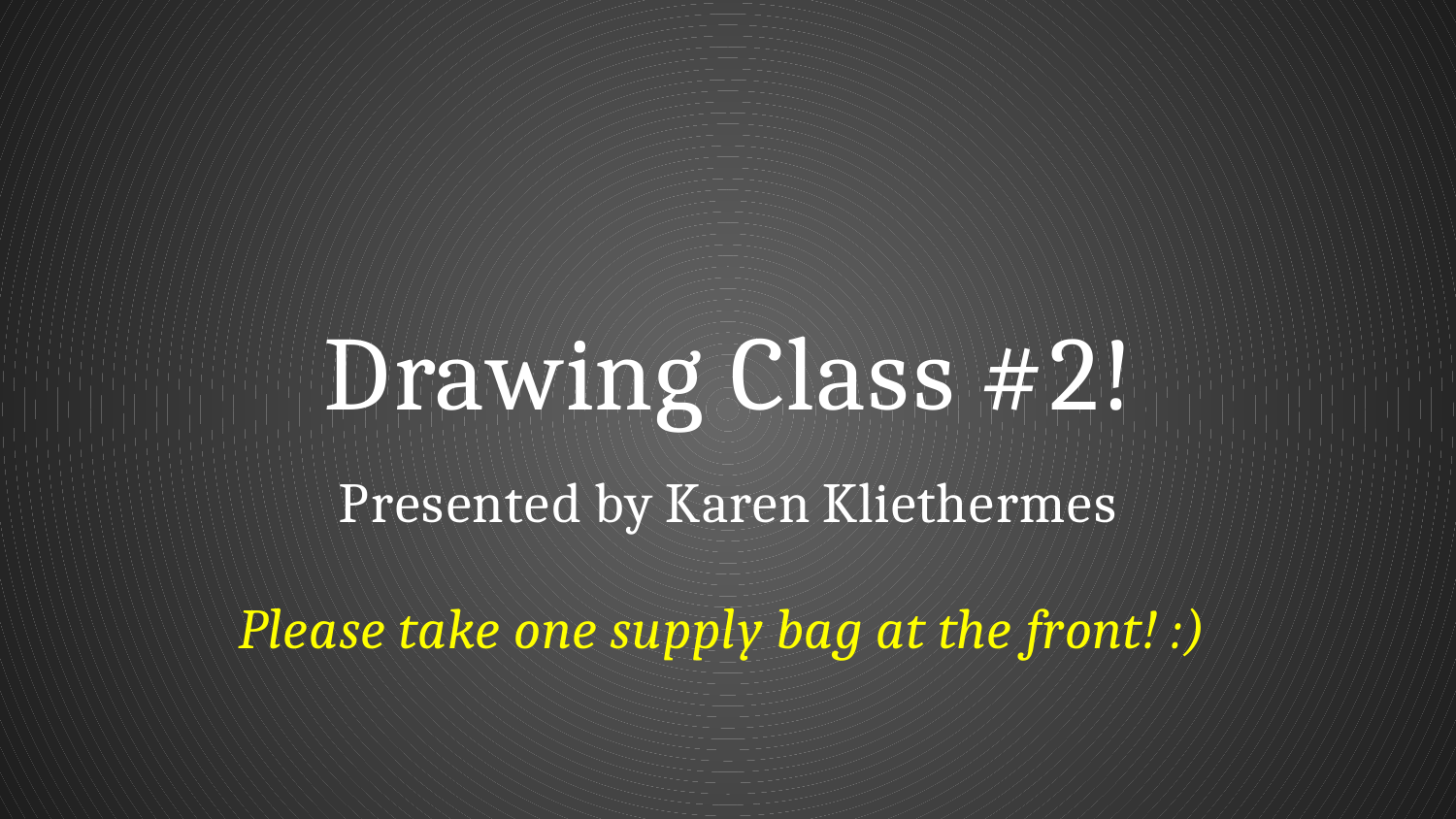

# Drawing Class #2!
Presented by Karen Kliethermes
Please take one supply bag at the front! :)